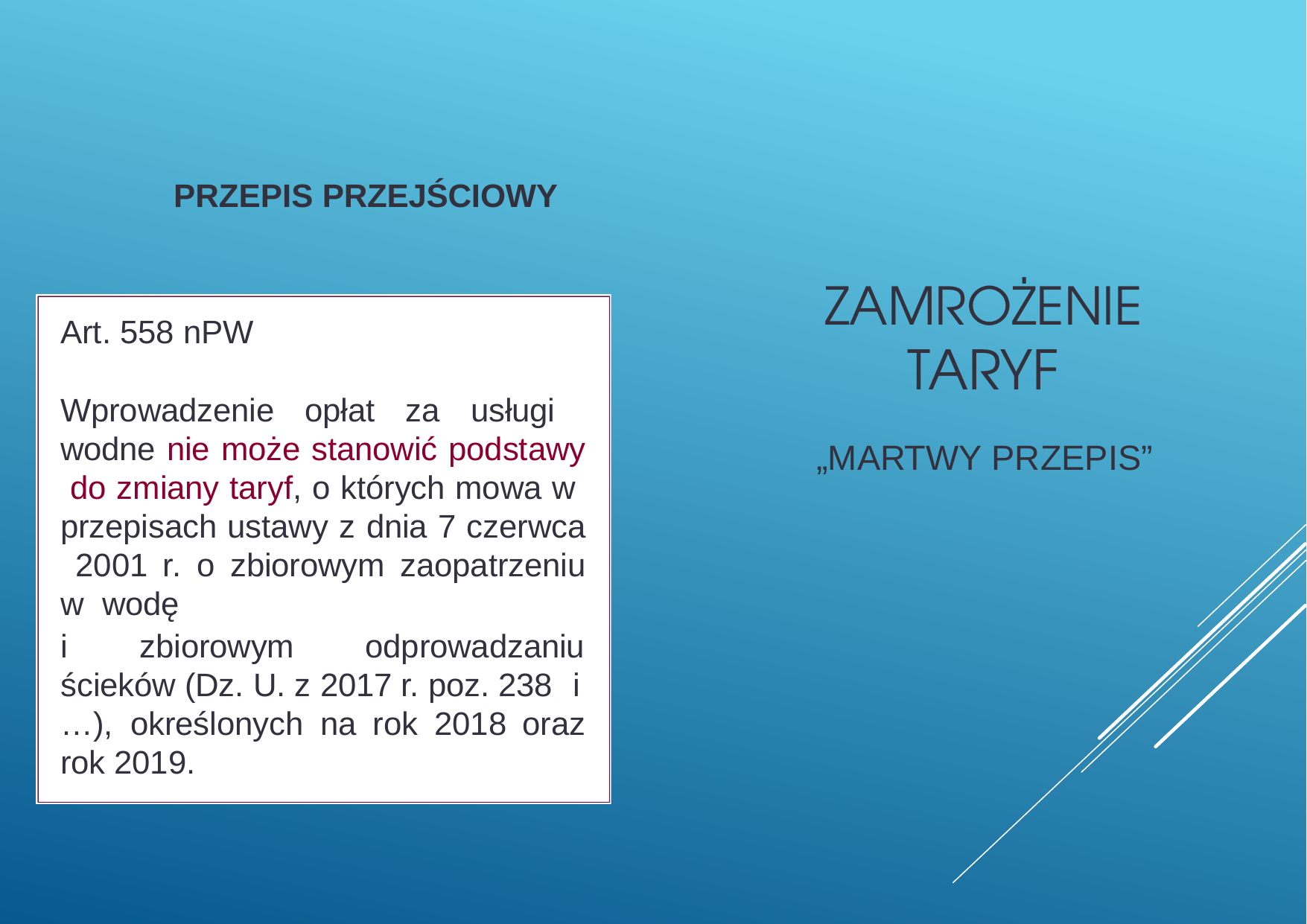

PRZEPIS PRZEJŚCIOWY
# ZAMROŻENIE
TARYF

Art. 558 nPW
Wprowadzenie opłat za usługi  wodne nie może stanowić podstawy  do zmiany taryf, o których mowa w  przepisach ustawy z dnia 7 czerwca  2001 r. o zbiorowym zaopatrzeniu w  wodę
„MARTWY PRZEPIS”
i	zbiorowym	odprowadzaniu
ścieków (Dz. U. z 2017 r. poz. 238  i
…),	określonych	na	rok	2018	oraz
rok 2019.